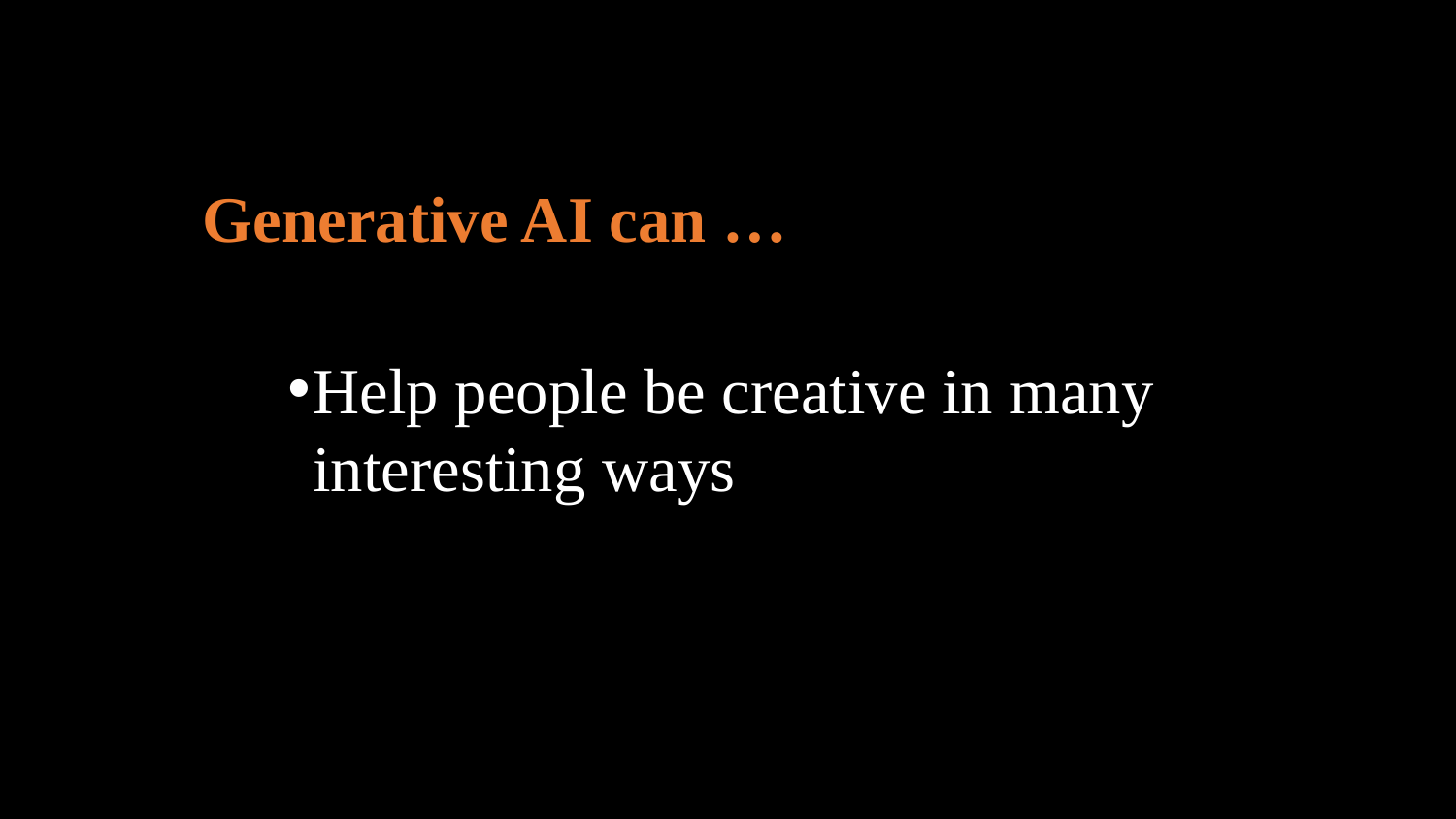

Generative AI can …
Help people be creative in many interesting ways